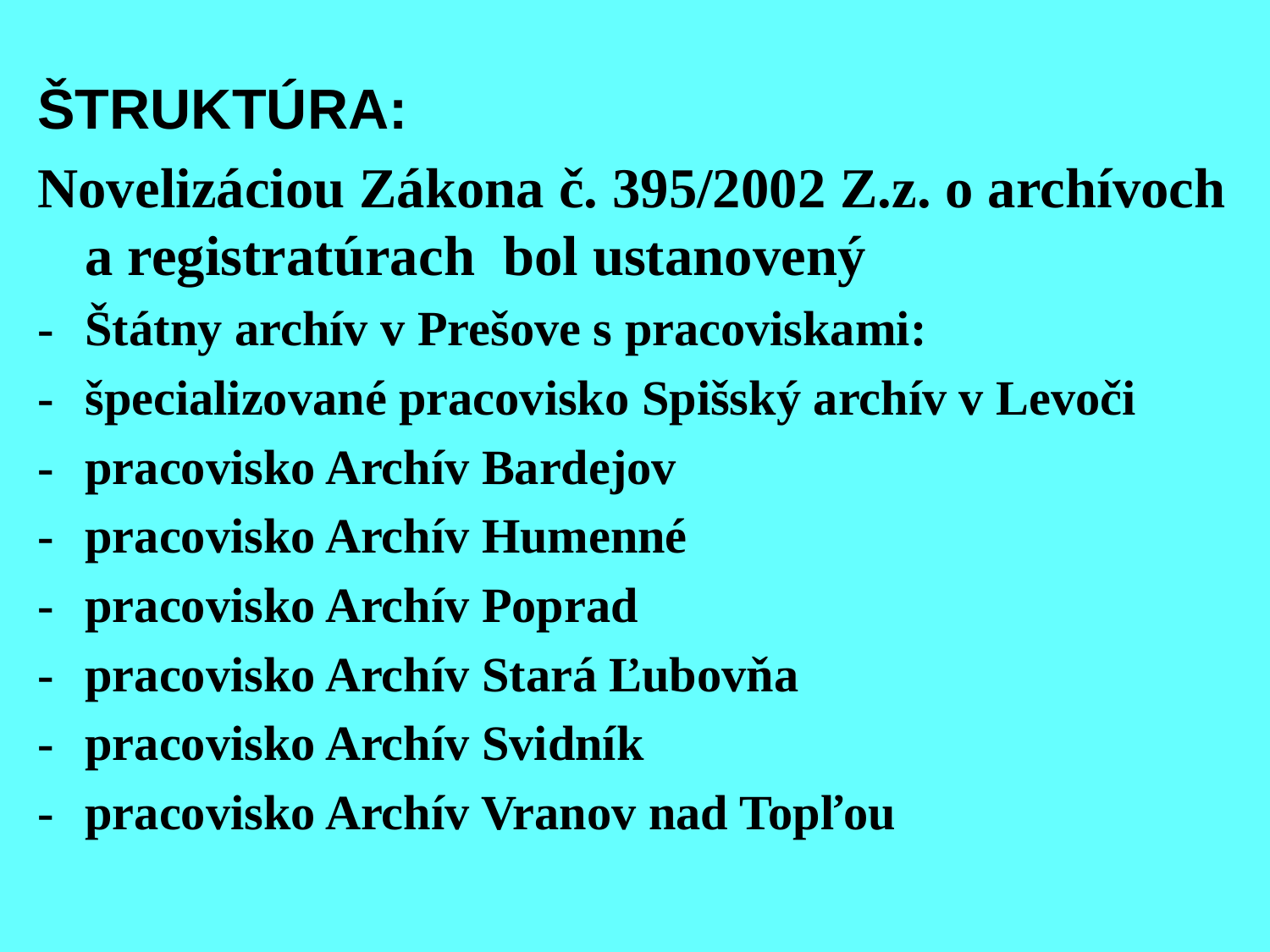

#
ŠTRUKTÚRA:
Novelizáciou Zákona č. 395/2002 Z.z. o archívoch a registratúrach  bol ustanovený
-	Štátny archív v Prešove s pracoviskami:
-	špecializované pracovisko Spišský archív v Levoči
-	pracovisko Archív Bardejov
-	pracovisko Archív Humenné
-	pracovisko Archív Poprad
-	pracovisko Archív Stará Ľubovňa
-	pracovisko Archív Svidník
-	pracovisko Archív Vranov nad Topľou